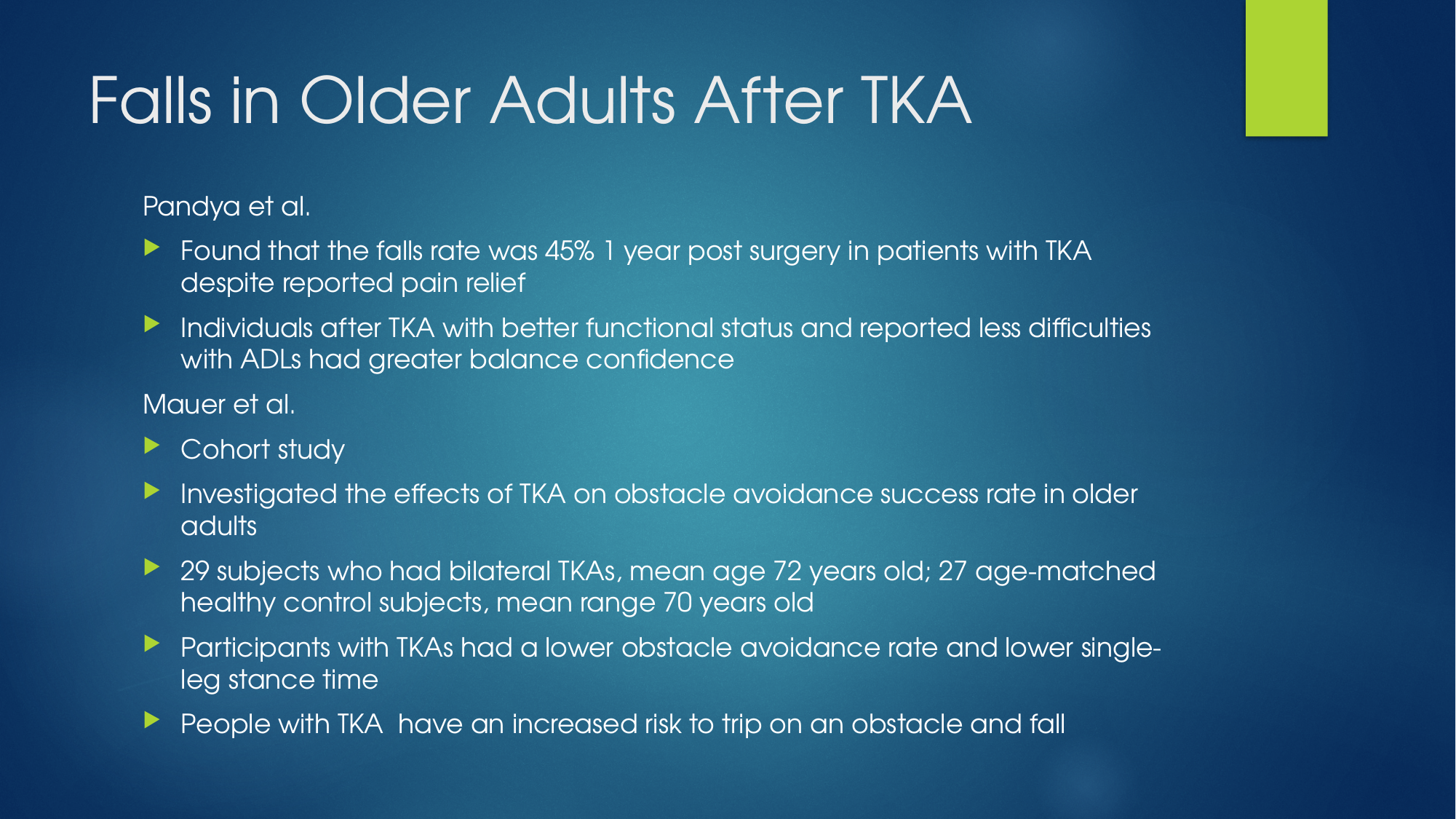

# Falls in Older Adults After TKA
Pandya et al.
Found that the falls rate was 45% 1 year post surgery in patients with TKA despite reported pain relief
Individuals after TKA with better functional status and reported less difficulties with ADLs had greater balance confidence
Mauer et al.
Cohort study
Investigated the effects of TKA on obstacle avoidance success rate in older adults
29 subjects who had bilateral TKAs, mean age 72 years old; 27 age-matched healthy control subjects, mean range 70 years old
Participants with TKAs had a lower obstacle avoidance rate and lower single-leg stance time
People with TKA  have an increased risk to trip on an obstacle and fall